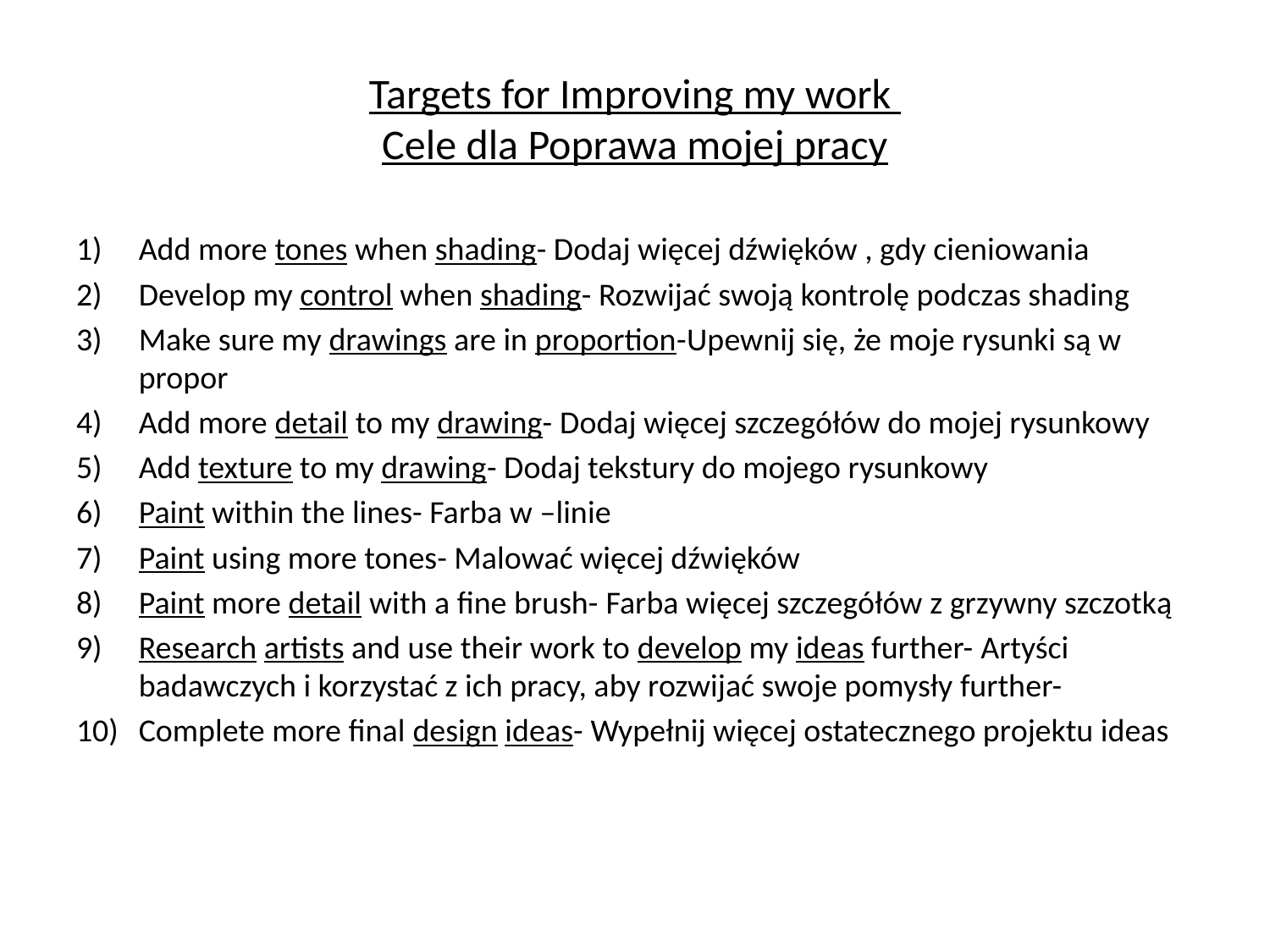

# Targets for Improving my work Cele dla Poprawa mojej pracy
Add more tones when shading- Dodaj więcej dźwięków , gdy cieniowania
Develop my control when shading- Rozwijać swoją kontrolę podczas shading
Make sure my drawings are in proportion-Upewnij się, że moje rysunki są w propor
Add more detail to my drawing- Dodaj więcej szczegółów do mojej rysunkowy
Add texture to my drawing- Dodaj tekstury do mojego rysunkowy
Paint within the lines- Farba w –linie
Paint using more tones- Malować więcej dźwięków
Paint more detail with a fine brush- Farba więcej szczegółów z grzywny szczotką
Research artists and use their work to develop my ideas further- Artyści badawczych i korzystać z ich pracy, aby rozwijać swoje pomysły further-
Complete more final design ideas- Wypełnij więcej ostatecznego projektu ideas